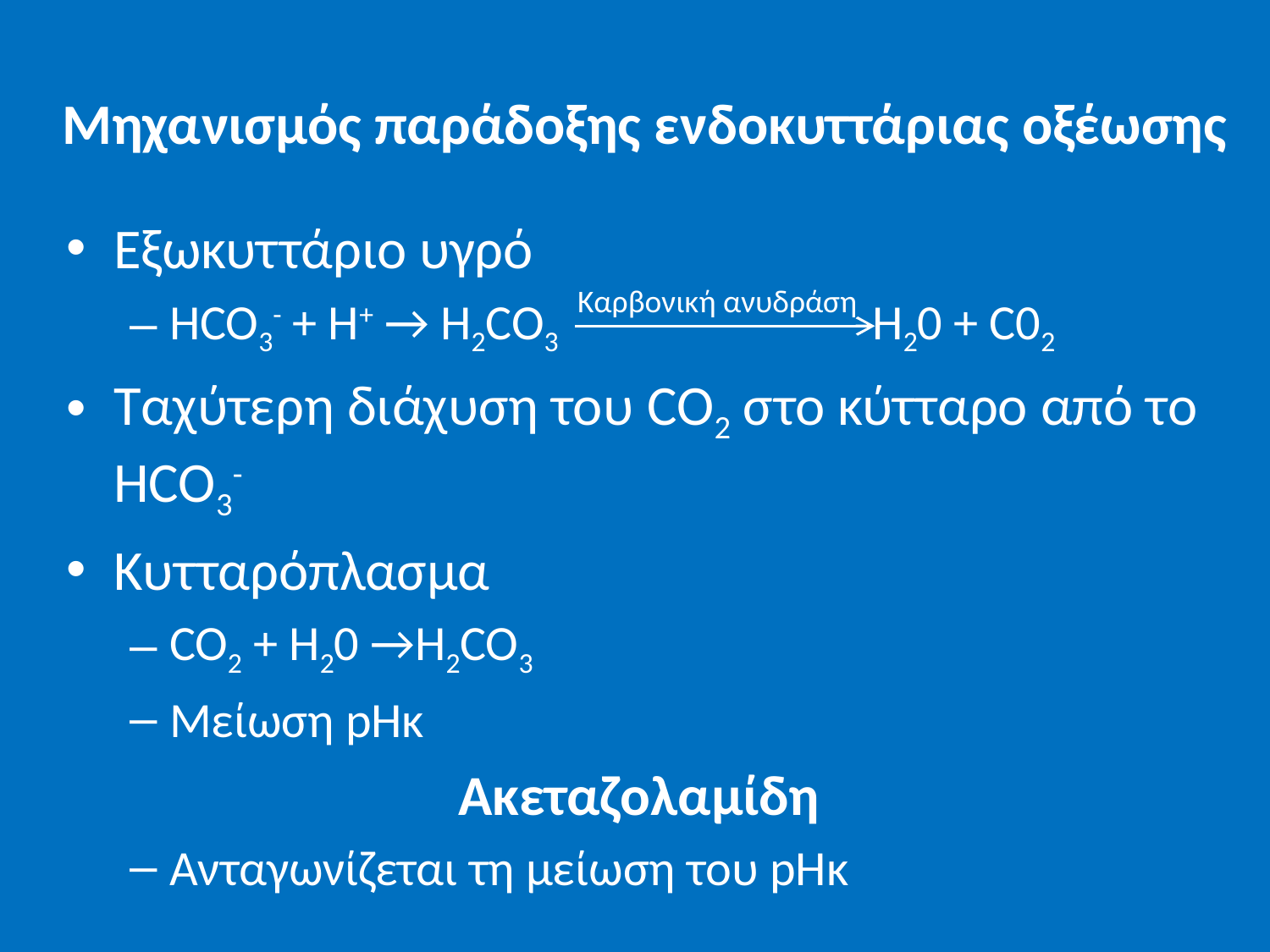

# Μηχανισμός παράδοξης ενδοκυττάριας οξέωσης
Εξωκυττάριο υγρό
HCO3- + H+ → H2CO3                            H20 + C02
Ταχύτερη διάχυση του CO2 στο κύτταρο από το HCO3-
Κυτταρόπλασμα
CO2 + H20 →H2CO3
Μείωση pHκ
Ακεταζολαμίδη
Ανταγωνίζεται τη μείωση του pHκ
Καρβονική ανυδράση